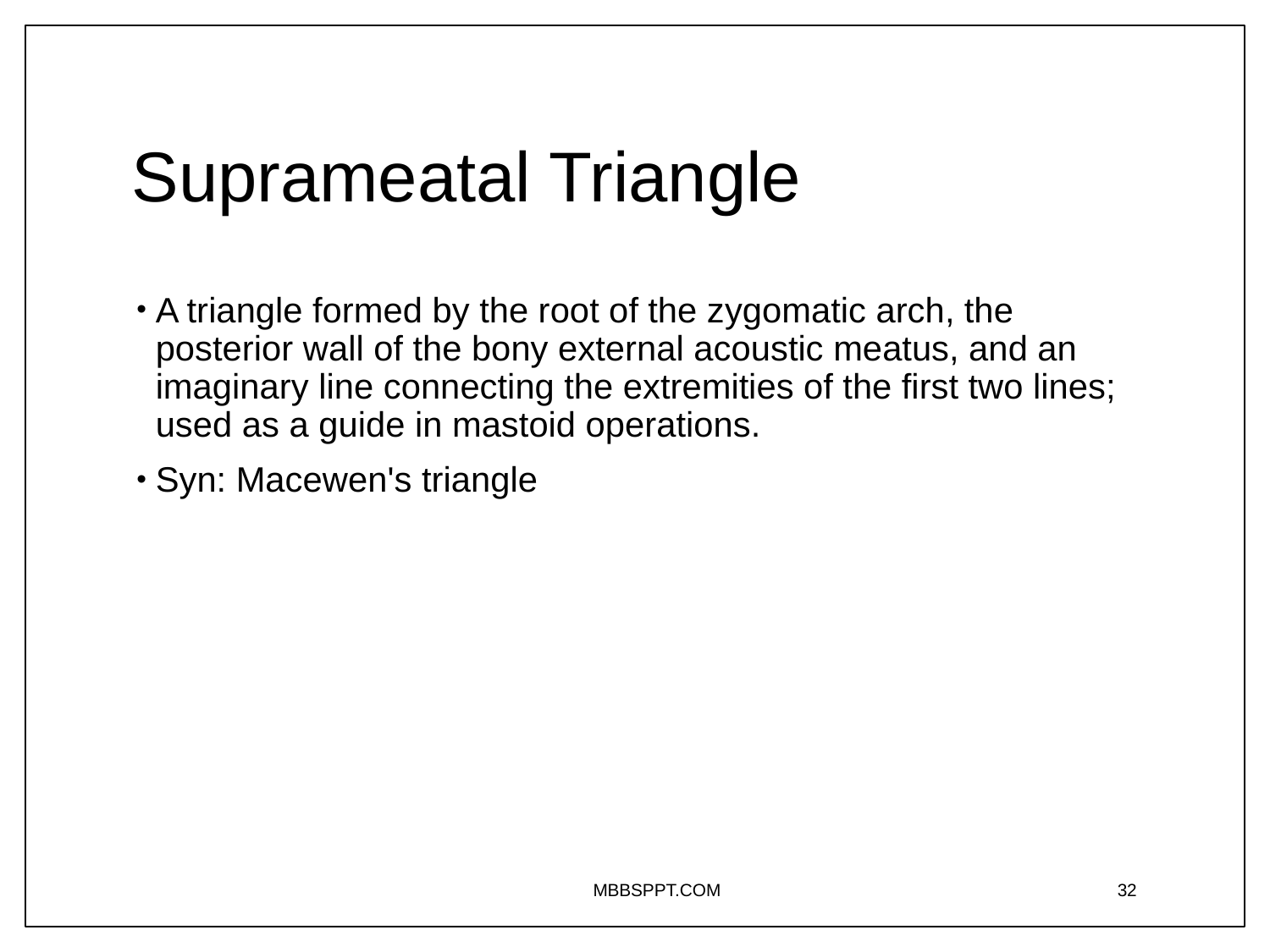

# Suprameatal Triangle
A triangle formed by the root of the zygomatic arch, the posterior wall of the bony external acoustic meatus, and an imaginary line connecting the extremities of the first two lines; used as a guide in mastoid operations.
Syn: Macewen's triangle
MBBSPPT.COM
32